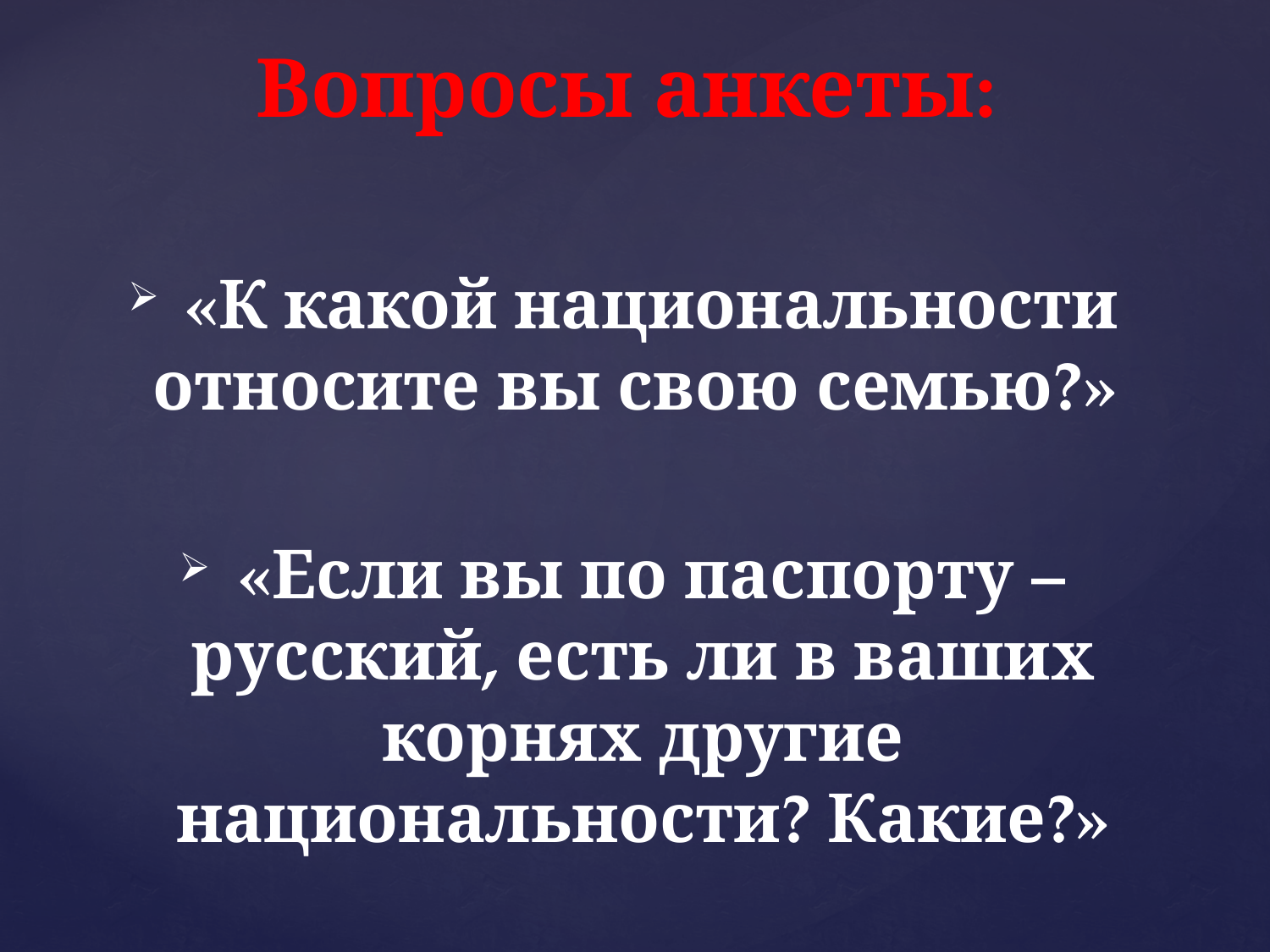

Вопросы анкеты:

 «К какой национальности относите вы свою семью?»

 «Если вы по паспорту – русский, есть ли в ваших корнях другие национальности? Какие?»